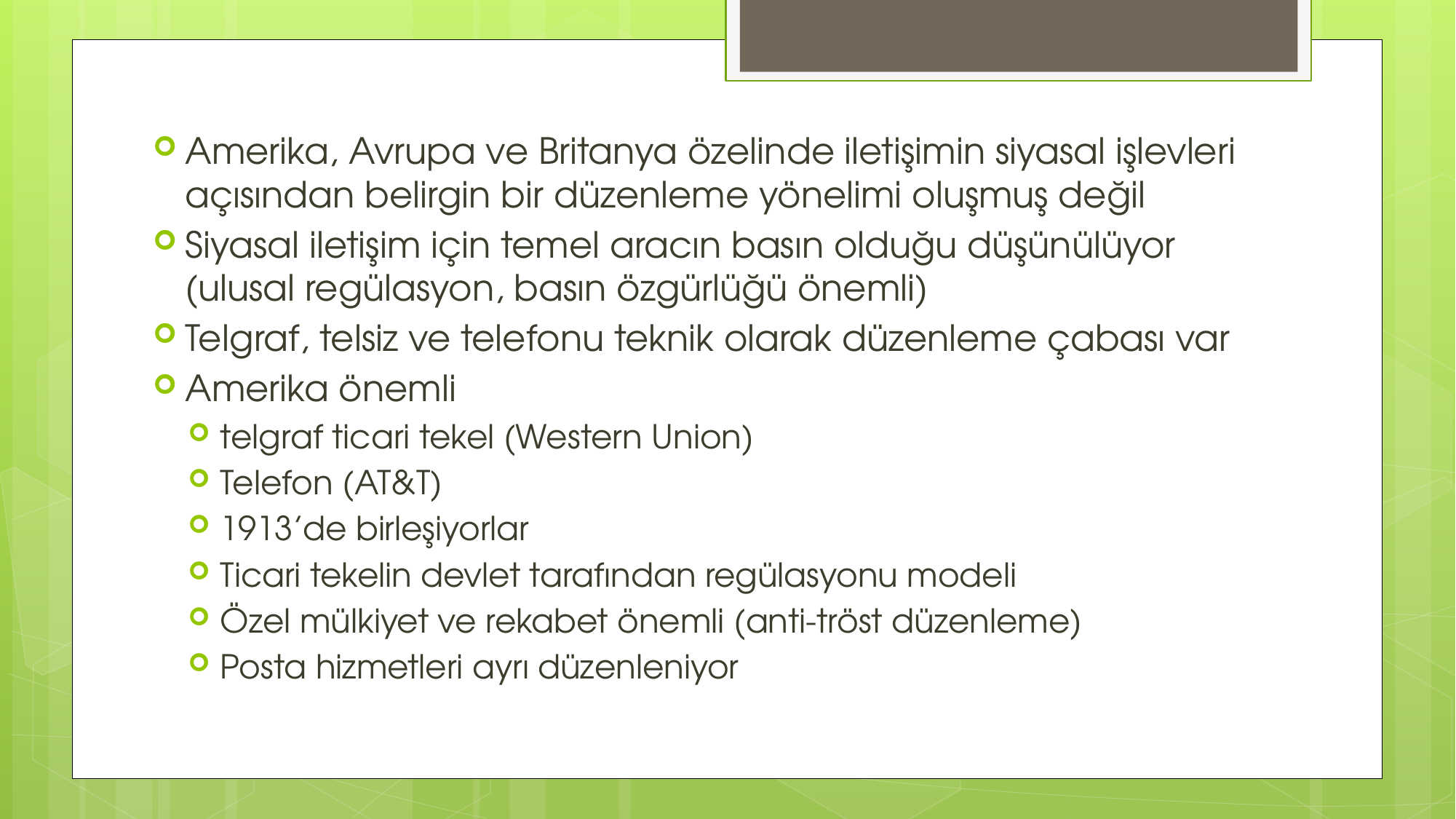

#
Amerika, Avrupa ve Britanya özelinde iletişimin siyasal işlevleri açısından belirgin bir düzenleme yönelimi oluşmuş değil
Siyasal iletişim için temel aracın basın olduğu düşünülüyor (ulusal regülasyon, basın özgürlüğü önemli)
Telgraf, telsiz ve telefonu teknik olarak düzenleme çabası var
Amerika önemli
telgraf ticari tekel (Western Union)
Telefon (AT&T)
1913’de birleşiyorlar
Ticari tekelin devlet tarafından regülasyonu modeli
Özel mülkiyet ve rekabet önemli (anti-tröst düzenleme)
Posta hizmetleri ayrı düzenleniyor